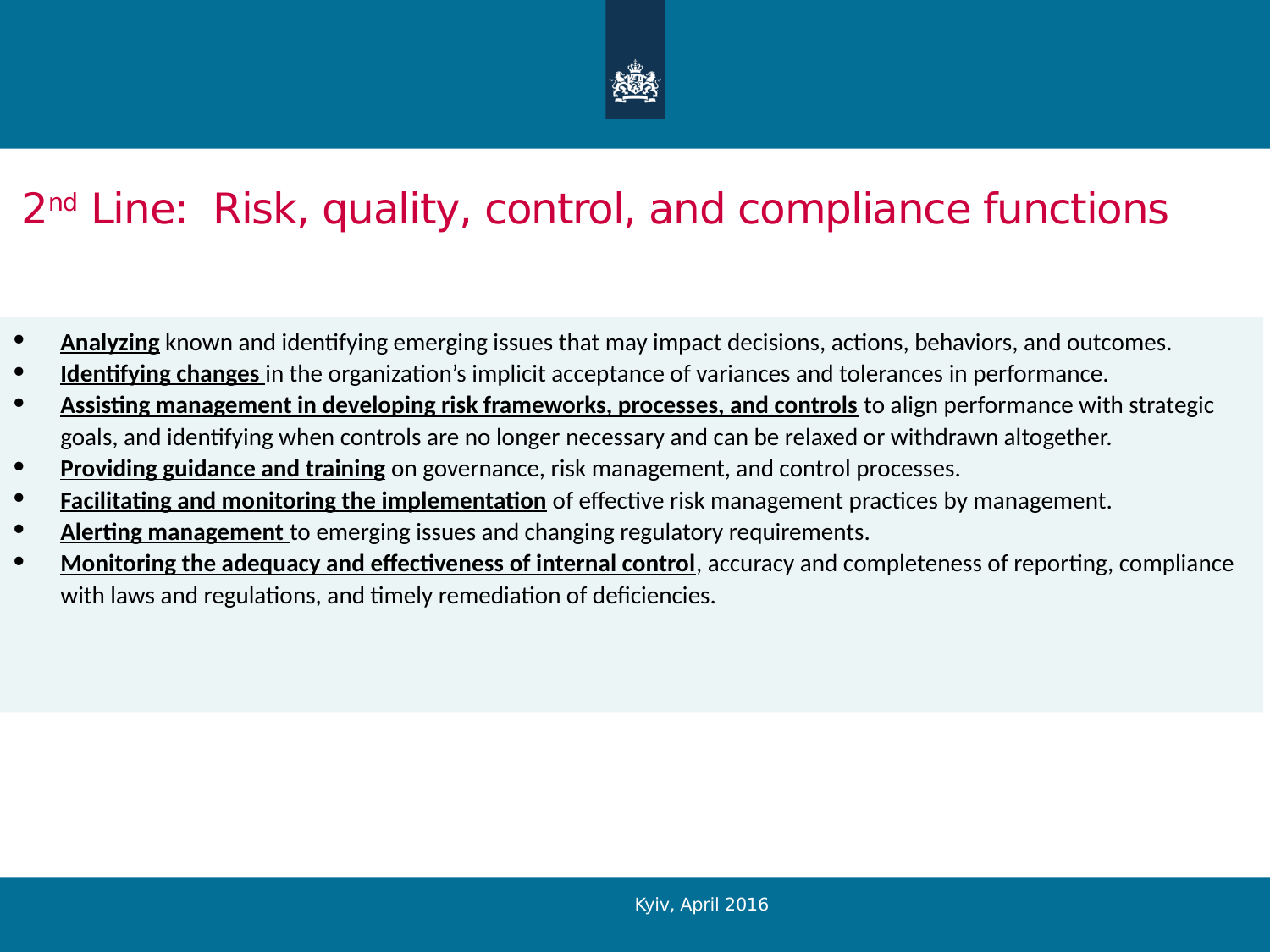

# 2nd Line:  Risk, quality, control, and compliance functions
Analyzing known and identifying emerging issues that may impact decisions, actions, behaviors, and outcomes.
Identifying changes in the organization’s implicit acceptance of variances and tolerances in performance.
Assisting management in developing risk frameworks, processes, and controls to align performance with strategic goals, and identifying when controls are no longer necessary and can be relaxed or withdrawn altogether.
Providing guidance and training on governance, risk management, and control processes.
Facilitating and monitoring the implementation of effective risk management practices by management.
Alerting management to emerging issues and changing regulatory requirements.
Monitoring the adequacy and effectiveness of internal control, accuracy and completeness of reporting, compliance with laws and regulations, and timely remediation of deficiencies.

Kyiv, April 2016